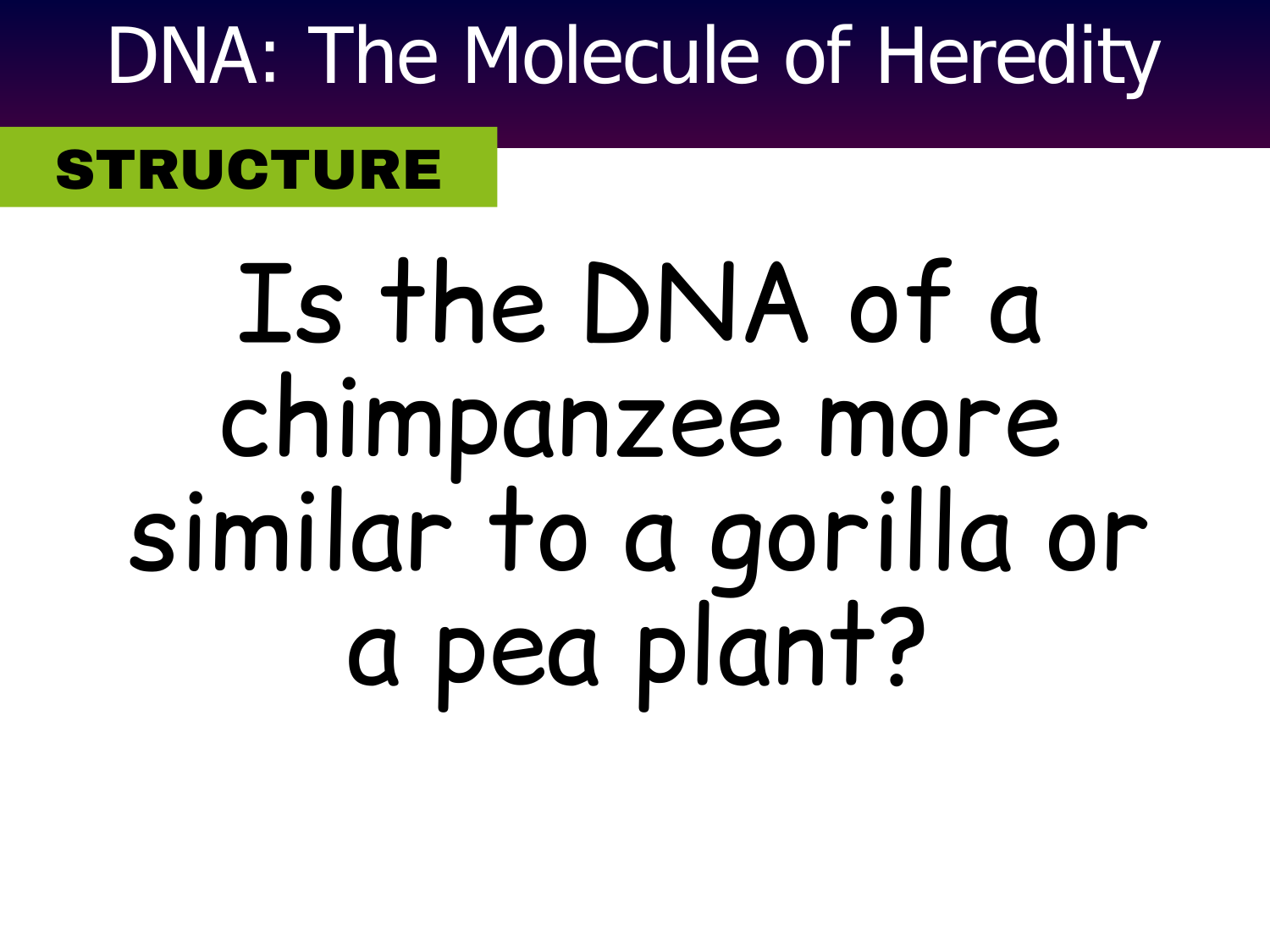

DNA: The Molecule of Heredity
STRUCTURE
	Is the DNA of a chimpanzee more similar to a gorilla or a pea plant?